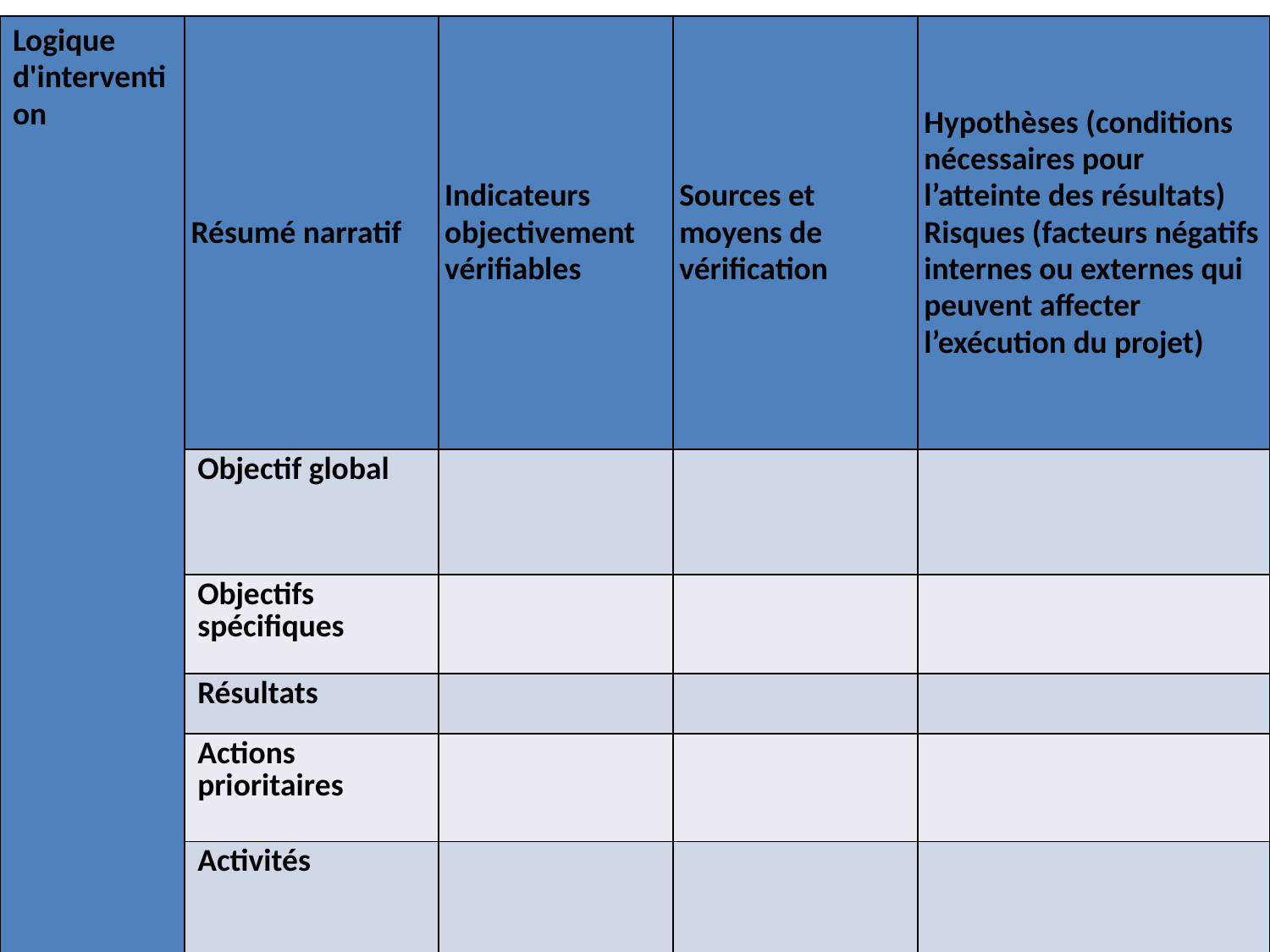

| Logique d'intervention | Résumé narratif | Indicateurs objectivement vérifiables | Sources et moyens de vérification | Hypothèses (conditions nécessaires pour l’atteinte des résultats) Risques (facteurs négatifs internes ou externes qui peuvent affecter l’exécution du projet) |
| --- | --- | --- | --- | --- |
|  | Objectif global |  |  |  |
|  | Objectifs spécifiques |  |  |  |
|  | Résultats |  |  |  |
|  | Actions prioritaires |  |  |  |
|  | Activités |  |  |  |